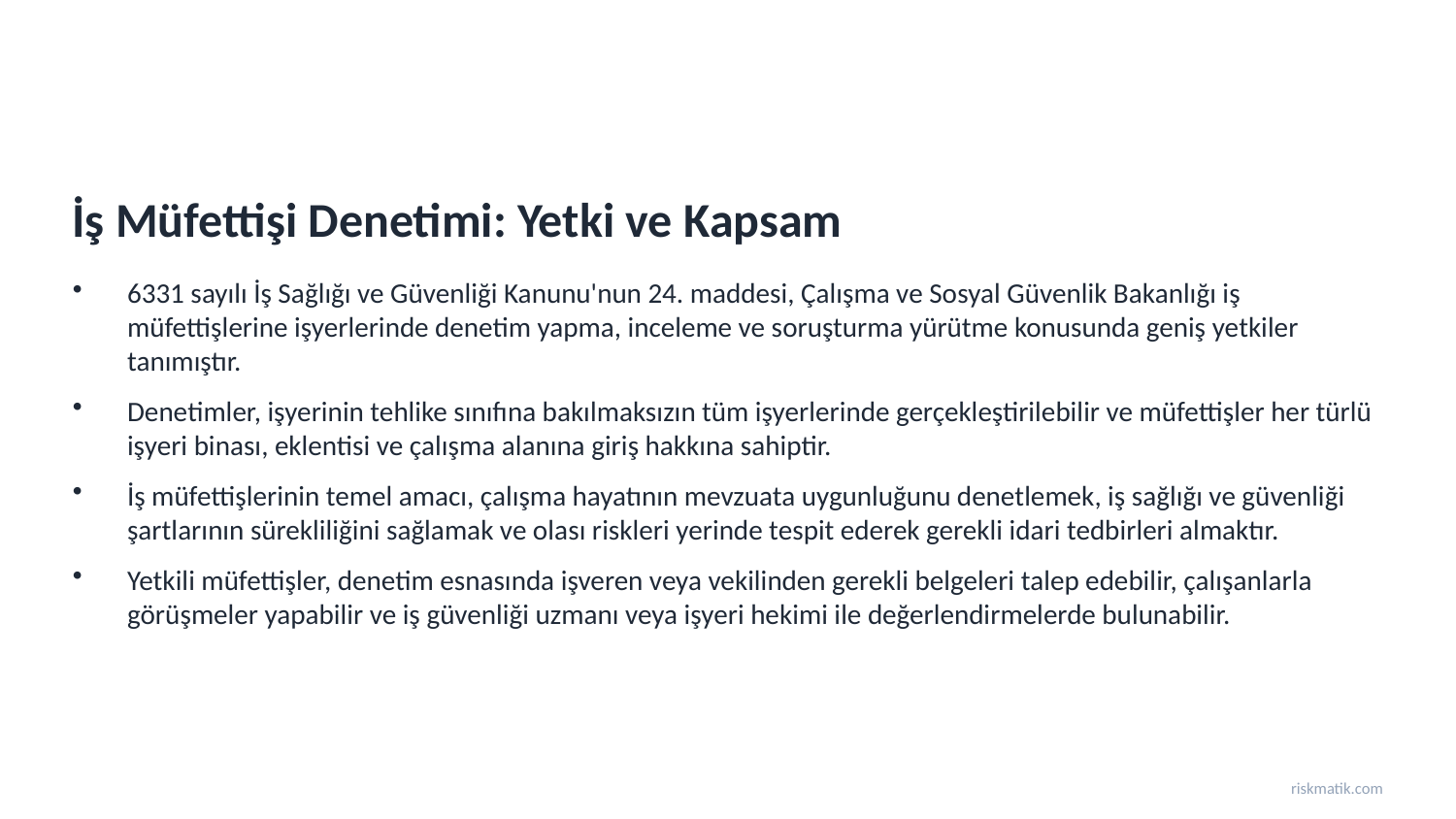

İş Müfettişi Denetimi: Yetki ve Kapsam
6331 sayılı İş Sağlığı ve Güvenliği Kanunu'nun 24. maddesi, Çalışma ve Sosyal Güvenlik Bakanlığı iş müfettişlerine işyerlerinde denetim yapma, inceleme ve soruşturma yürütme konusunda geniş yetkiler tanımıştır.
Denetimler, işyerinin tehlike sınıfına bakılmaksızın tüm işyerlerinde gerçekleştirilebilir ve müfettişler her türlü işyeri binası, eklentisi ve çalışma alanına giriş hakkına sahiptir.
İş müfettişlerinin temel amacı, çalışma hayatının mevzuata uygunluğunu denetlemek, iş sağlığı ve güvenliği şartlarının sürekliliğini sağlamak ve olası riskleri yerinde tespit ederek gerekli idari tedbirleri almaktır.
Yetkili müfettişler, denetim esnasında işveren veya vekilinden gerekli belgeleri talep edebilir, çalışanlarla görüşmeler yapabilir ve iş güvenliği uzmanı veya işyeri hekimi ile değerlendirmelerde bulunabilir.
riskmatik.com